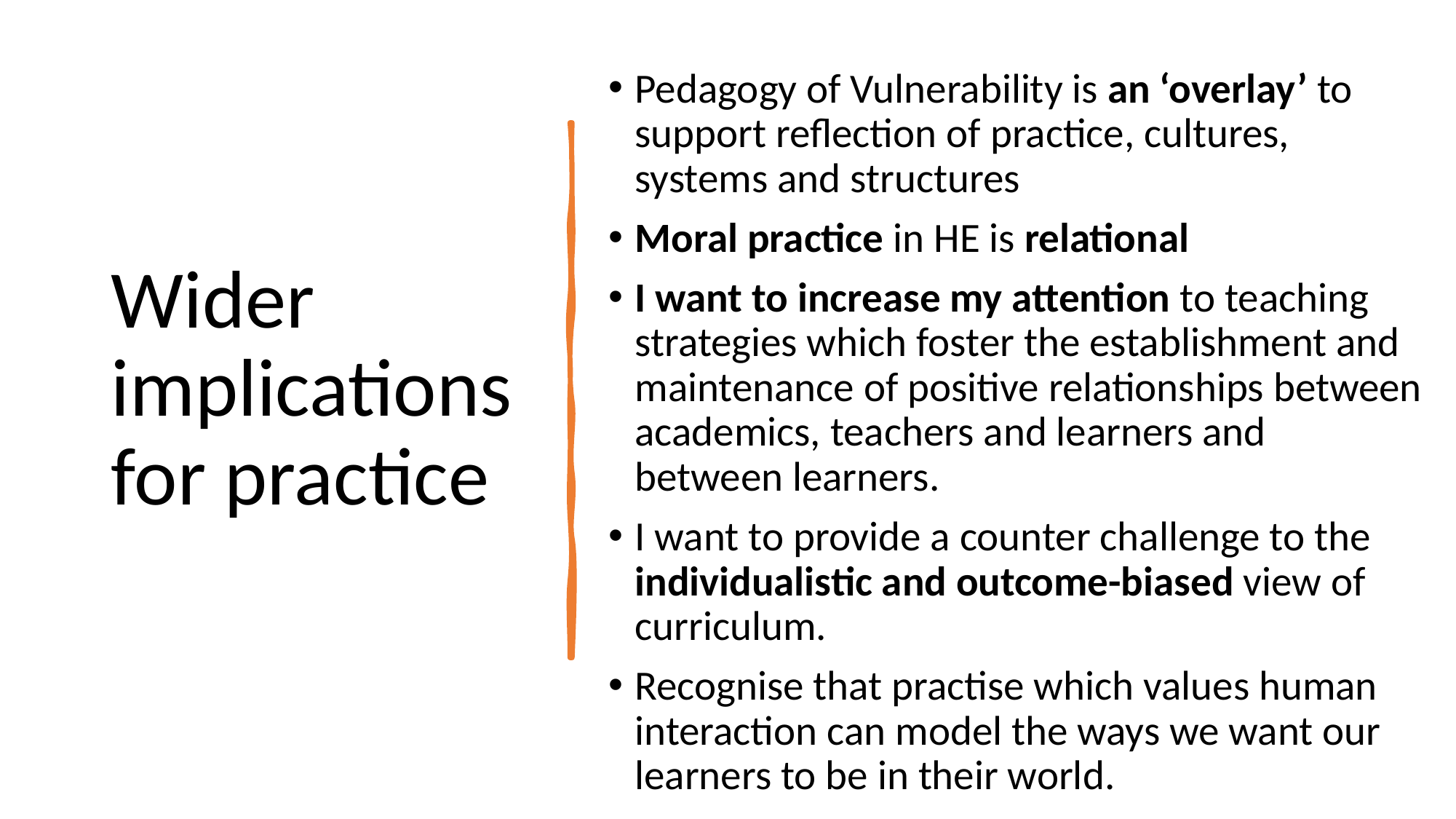

Pedagogy of Vulnerability is an ‘overlay’ to support reflection of practice, cultures, systems and structures
Moral practice in HE is relational
I want to increase my attention to teaching strategies which foster the establishment and maintenance of positive relationships between academics, teachers and learners and between learners.
I want to provide a counter challenge to the individualistic and outcome-biased view of curriculum.
Recognise that practise which values human interaction can model the ways we want our learners to be in their world.

# Wider implications for practice